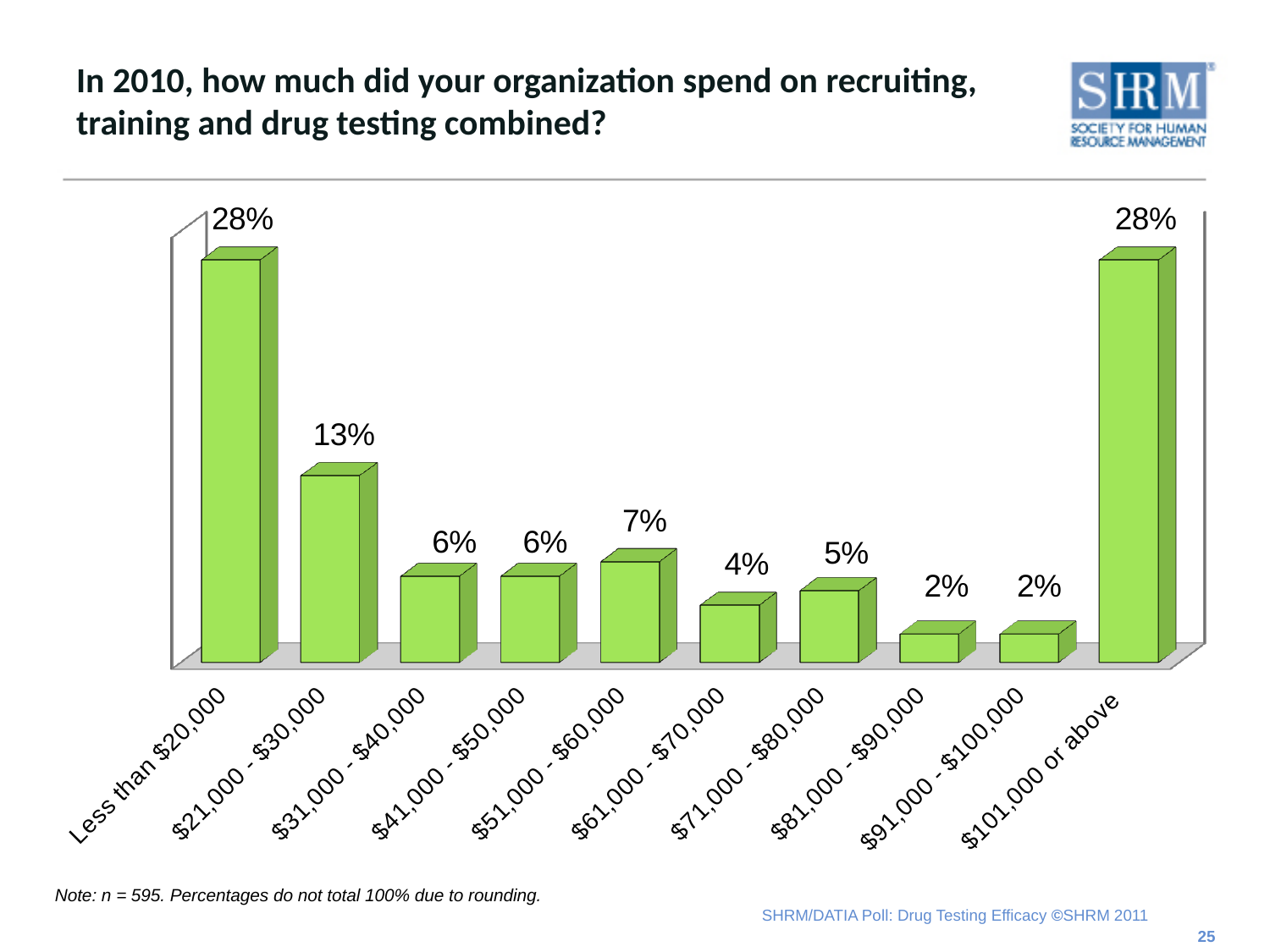

# In 2010, how much did your organization spend on recruiting, training and drug testing combined?

[unsupported chart]

Note: n = 595. Percentages do not total 100% due to rounding.
25